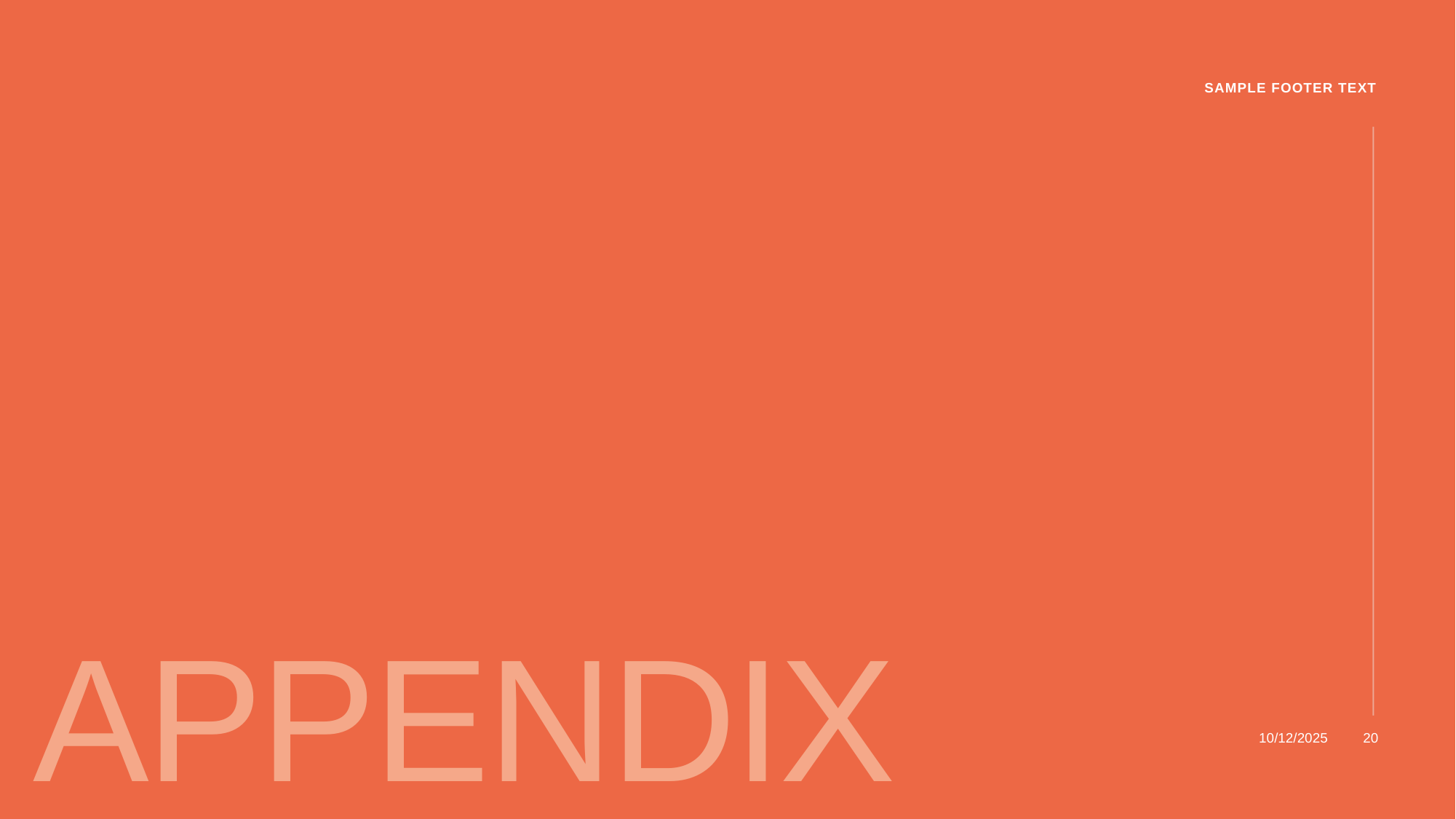

Sample Footer Text
# Appendix
10/12/2025
20